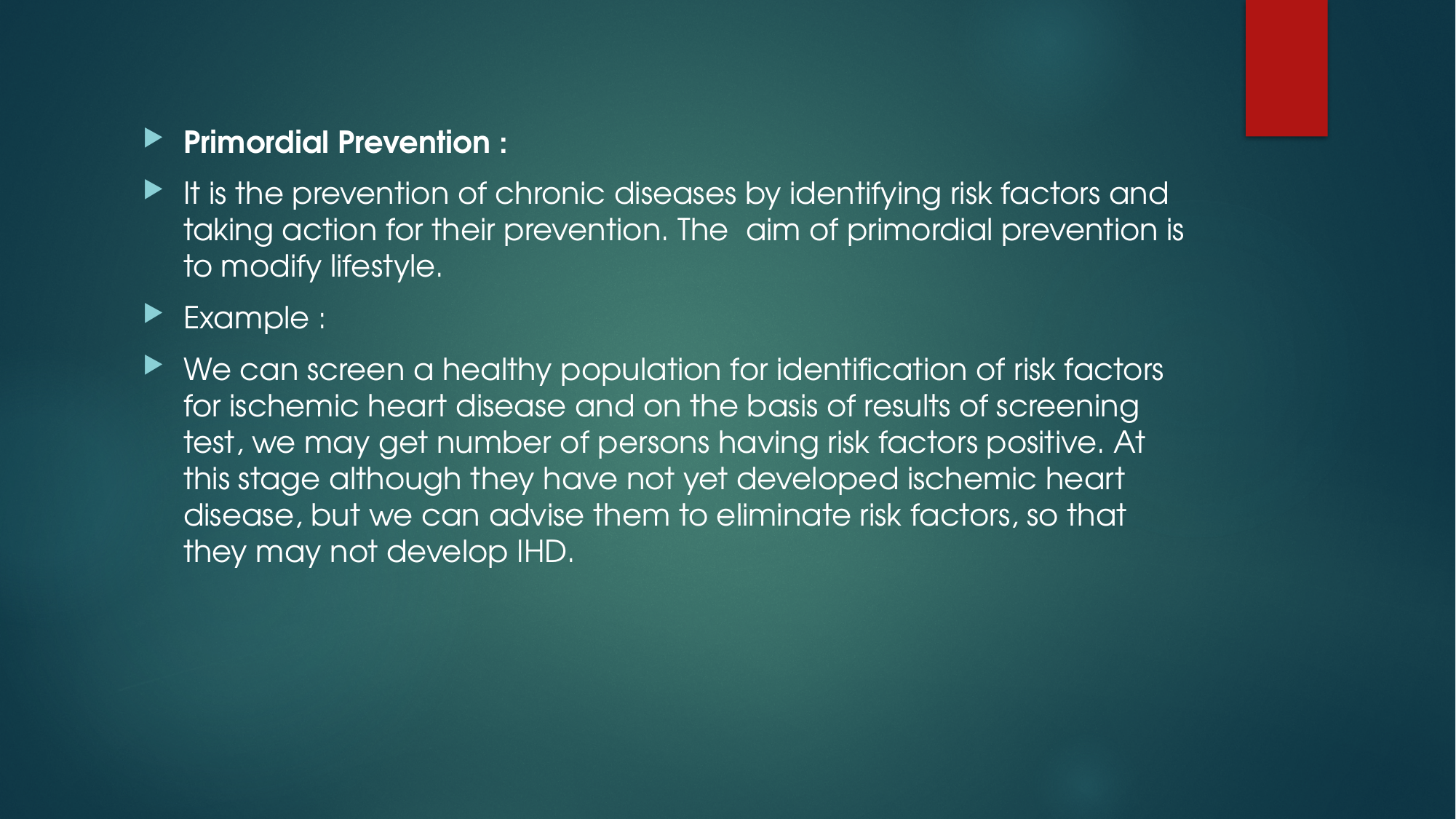

Primordial Prevention :
It is the prevention of chronic diseases by identifying risk factors and taking action for their prevention. The  aim of primordial prevention is to modify lifestyle.
Example :
We can screen a healthy population for identification of risk factors for ischemic heart disease and on the basis of results of screening test, we may get number of persons having risk factors positive. At this stage although they have not yet developed ischemic heart disease, but we can advise them to eliminate risk factors, so that they may not develop IHD.